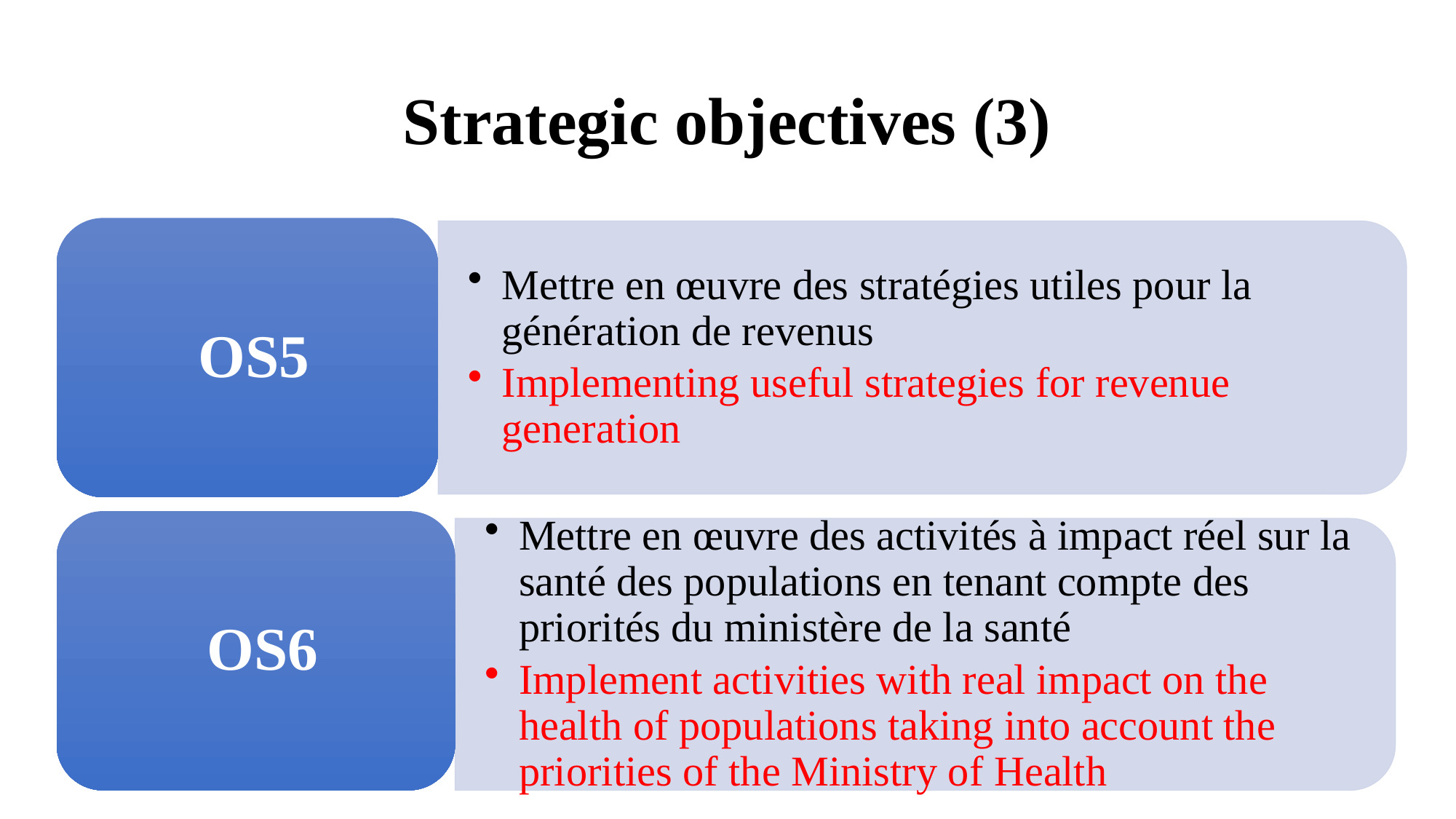

# Strategic objectives (3)
Mettre en œuvre des stratégies utiles pour la génération de revenus
Implementing useful strategies for revenue generation
OS5
Mettre en œuvre des activités à impact réel sur la santé des populations en tenant compte des priorités du ministère de la santé
Implement activities with real impact on the health of populations taking into account the priorities of the Ministry of Health
OS6